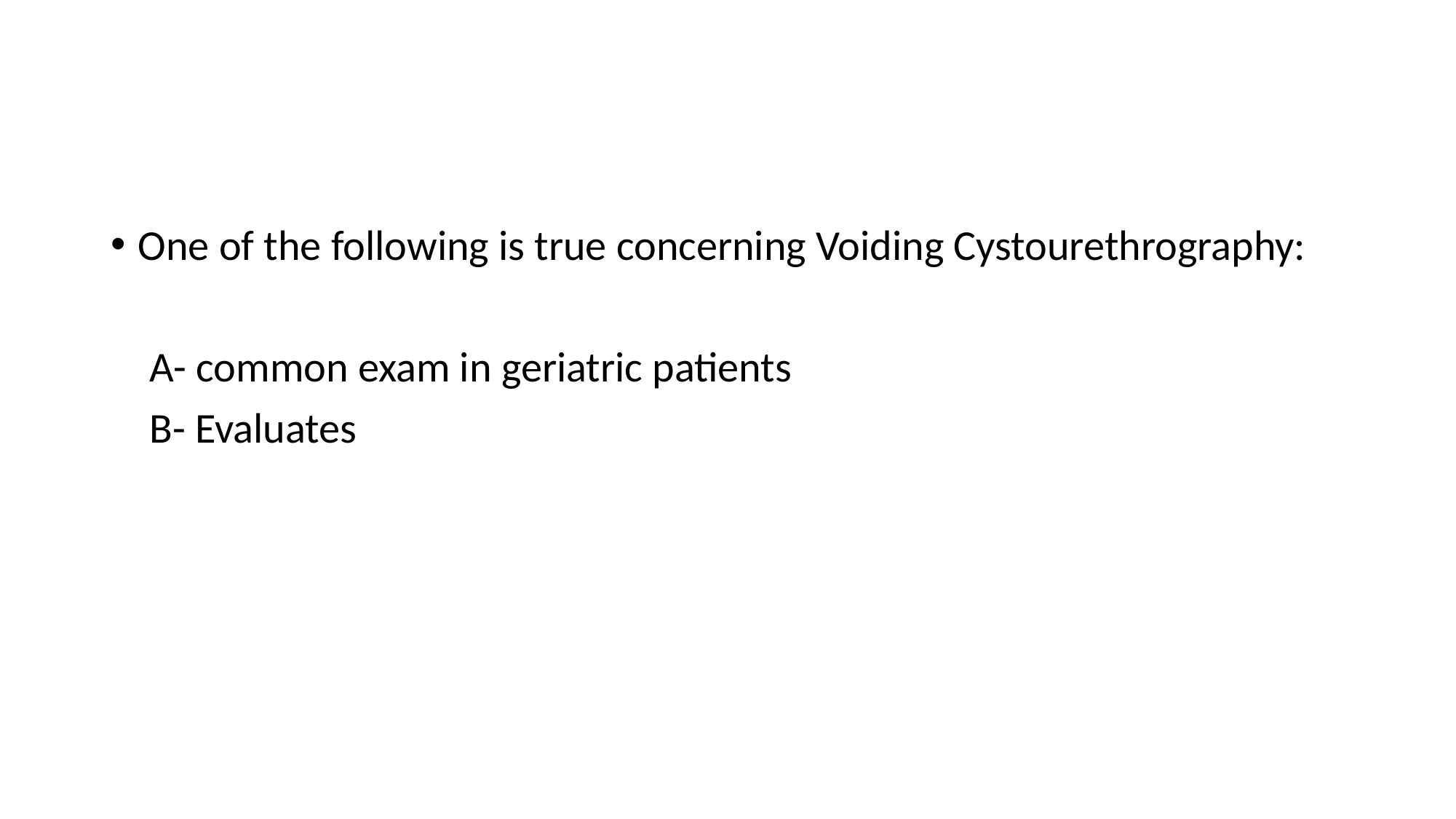

#
One of the following is true concerning Voiding Cystourethrography:

    A- common exam in geriatric patients
    B- Evaluates